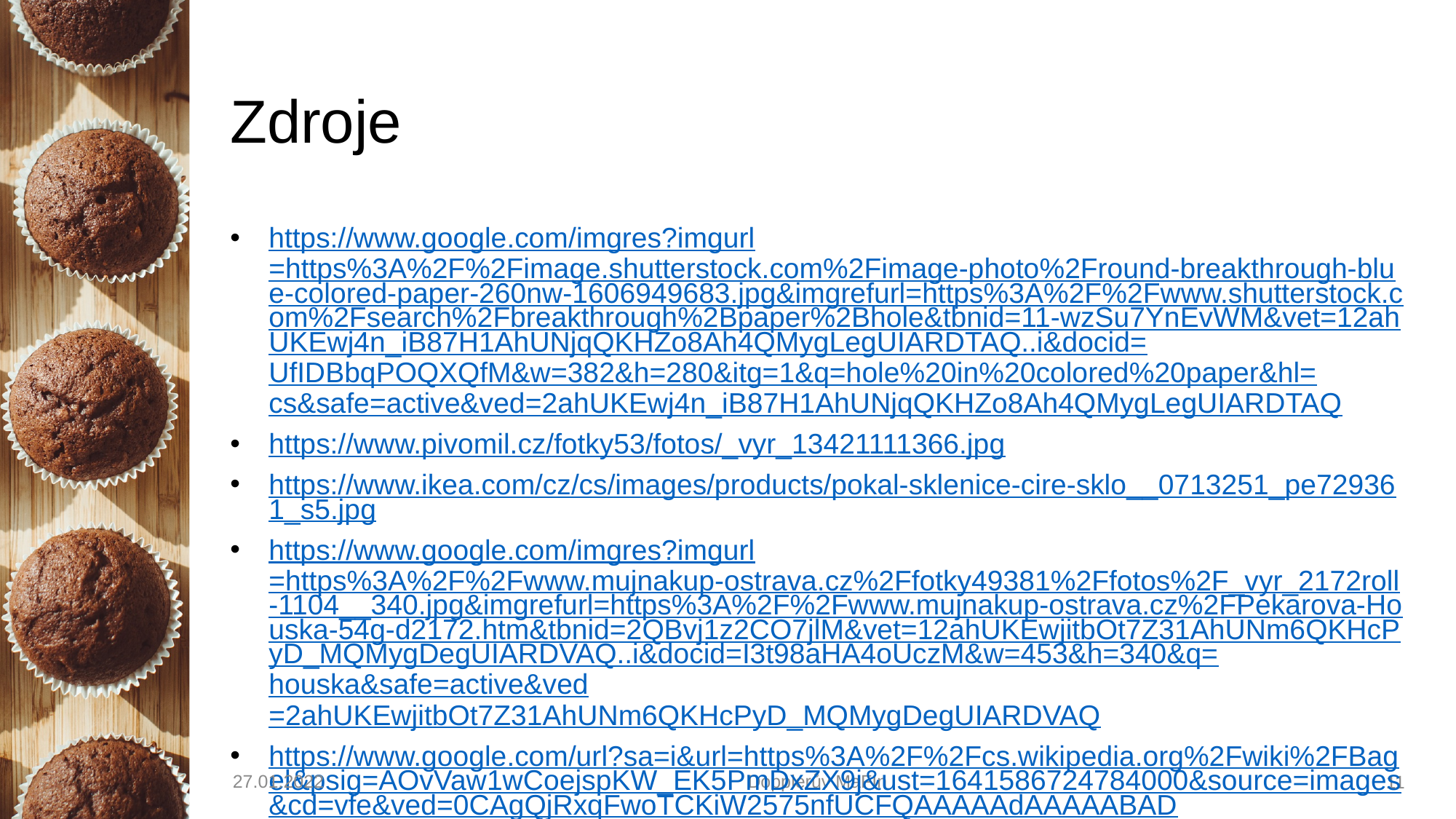

# Zdroje
https://www.google.com/imgres?imgurl=https%3A%2F%2Fimage.shutterstock.com%2Fimage-photo%2Fround-breakthrough-blue-colored-paper-260nw-1606949683.jpg&imgrefurl=https%3A%2F%2Fwww.shutterstock.com%2Fsearch%2Fbreakthrough%2Bpaper%2Bhole&tbnid=11-wzSu7YnEvWM&vet=12ahUKEwj4n_iB87H1AhUNjqQKHZo8Ah4QMygLegUIARDTAQ..i&docid=UfIDBbqPOQXQfM&w=382&h=280&itg=1&q=hole%20in%20colored%20paper&hl=cs&safe=active&ved=2ahUKEwj4n_iB87H1AhUNjqQKHZo8Ah4QMygLegUIARDTAQ
https://www.pivomil.cz/fotky53/fotos/_vyr_13421111366.jpg
https://www.ikea.com/cz/cs/images/products/pokal-sklenice-cire-sklo__0713251_pe729361_s5.jpg
https://www.google.com/imgres?imgurl=https%3A%2F%2Fwww.mujnakup-ostrava.cz%2Ffotky49381%2Ffotos%2F_vyr_2172roll-1104__340.jpg&imgrefurl=https%3A%2F%2Fwww.mujnakup-ostrava.cz%2FPekarova-Houska-54g-d2172.htm&tbnid=2QBvj1z2CO7jlM&vet=12ahUKEwjitbOt7Z31AhUNm6QKHcPyD_MQMygDegUIARDVAQ..i&docid=I3t98aHA4oUczM&w=453&h=340&q=houska&safe=active&ved=2ahUKEwjitbOt7Z31AhUNm6QKHcPyD_MQMygDegUIARDVAQ
https://www.google.com/url?sa=i&url=https%3A%2F%2Fcs.wikipedia.org%2Fwiki%2FBagel&psig=AOvVaw1wCoejspKW_EK5PmDxZX9j&ust=1641586724784000&source=images&cd=vfe&ved=0CAgQjRxqFwoTCKiW2575nfUCFQAAAAAdAAAAABAD
https://en.wikipedia.org/wiki/Platonic_solid
https://www.google.com/url?sa=i&url=https%3A%2F%2Fgithub.com%2Faibhnebreathnach%2Fhomers-last-theorem&psig=AOvVaw1c3YUpJTuL2sv6nqIz-Xtr&ust=1641575220094000&source=images&cd=vfe&ved=0CAgQjRxqFwoTCJjRrbDOnfUCFQAAAAAdAAAAABAO
https://www.reddit.com/r/PeterExplainsTheJoke/comments/mfbf3y/what_is_a_topologist_and_what_does_this_mean/
27.01.2022
Dopplerův MaFIn
11